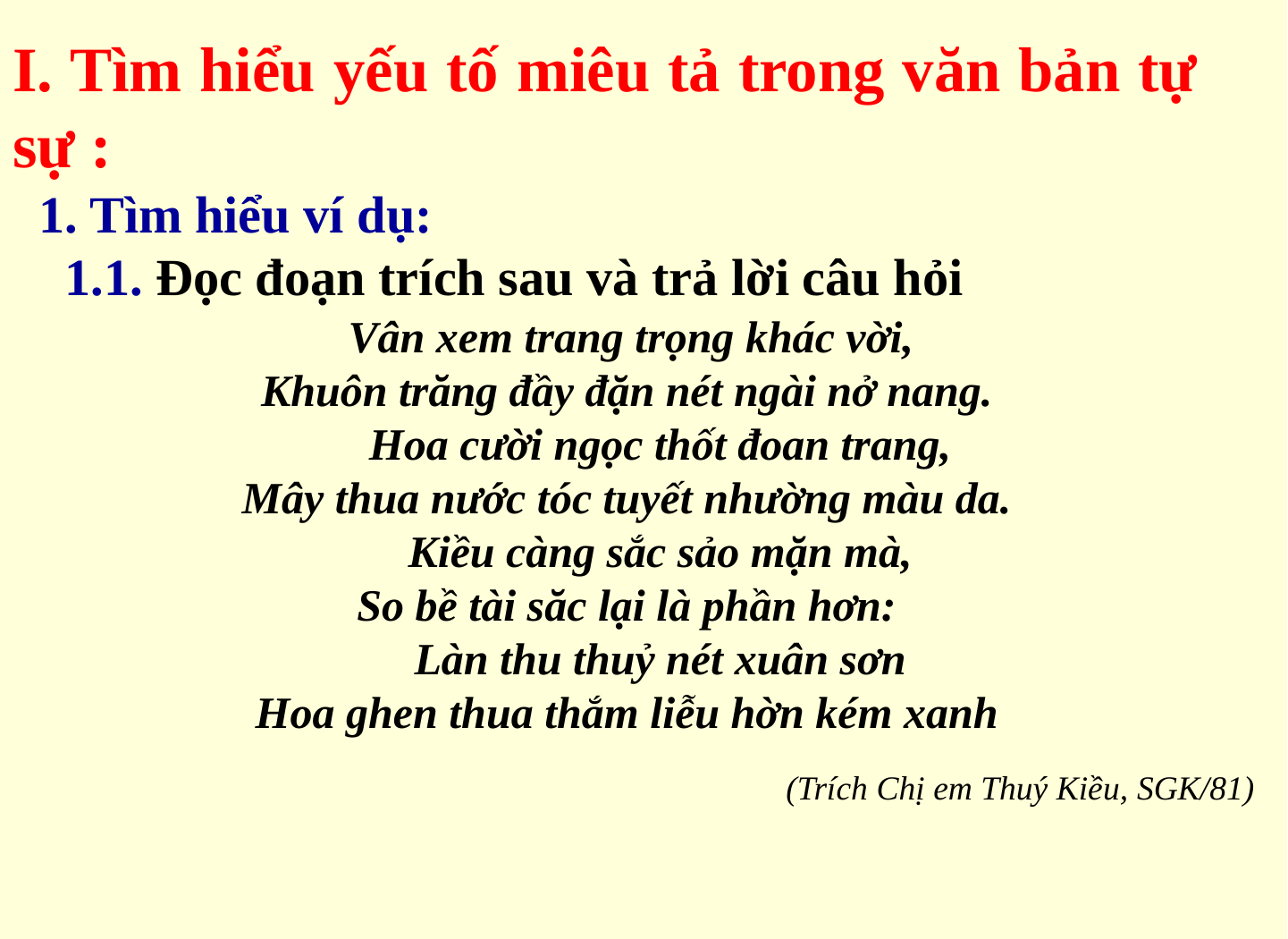

I. Tìm hiểu yếu tố miêu tả trong văn bản tự sự :
  1. Tìm hiểu ví dụ:
    1.1. Đọc đoạn trích sau và trả lời câu hỏi
 Vân xem trang trọng khác vời,
Khuôn trăng đầy đặn nét ngài nở nang.
      Hoa cười ngọc thốt đoan trang,
Mây thua nước tóc tuyết nhường màu da.
      Kiều càng sắc sảo mặn mà,
So bề tài săc lại là phần hơn:
      Làn thu thuỷ nét xuân sơn
Hoa ghen thua thắm liễu hờn kém xanh
(Trích Chị em Thuý Kiều, SGK/81)